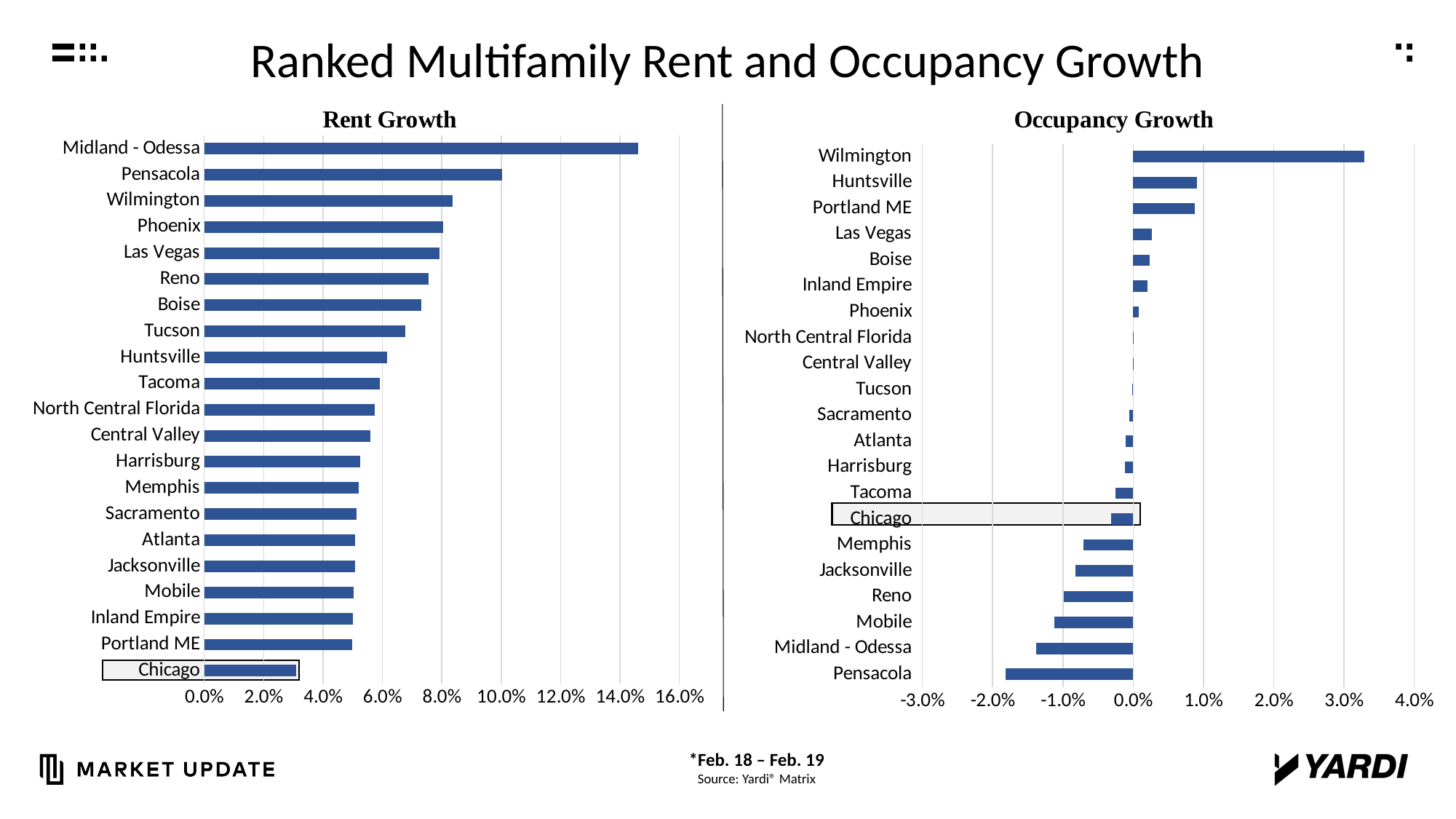

Ranked Multifamily Rent and Occupancy Growth

### Chart

| Category |  |
|---|---|
| Pensacola | -0.01812400635930048 |
| Midland - Odessa | -0.013856812933025393 |
| Mobile | -0.011238406983087808 |
| Reno | -0.009840480629790826 |
| Jacksonville | -0.008235666772252168 |
| Memphis | -0.007044578976334575 |
| Chicago | -0.0031847133757961815 |
| Tacoma | -0.0024906600249065564 |
| Harrisburg | -0.0011441647597253898 |
| Atlanta | -0.001069518716577541 |
| Sacramento | -0.0005203996669441559 |
| Tucson | -0.00010663254425249412 |
| Central Valley | 0.00010325245224572947 |
| North Central Florida | 0.00010409076714894242 |
| Phoenix | 0.0008455765775287093 |
| Inland Empire | 0.002086811352253758 |
| Boise | 0.002380213184311258 |
| Las Vegas | 0.002661839863713742 |
| Portland ME | 0.008770119686339315 |
| Huntsville | 0.009093826896330441 |
| Wilmington | 0.03295174922435011 |

### Chart

| Category |  |
|---|---|
| Chicago | 0.0309 |
| Portland ME | 0.0499 |
| Inland Empire | 0.05 |
| Mobile | 0.0504 |
| Jacksonville | 0.0507 |
| Atlanta | 0.0509 |
| Sacramento | 0.0514 |
| Memphis | 0.0519 |
| Harrisburg | 0.0526 |
| Central Valley | 0.056 |
| North Central Florida | 0.0574 |
| Tacoma | 0.0592 |
| Huntsville | 0.0617 |
| Tucson | 0.0676 |
| Boise | 0.0731 |
| Reno | 0.0755 |
| Las Vegas | 0.0793 |
| Phoenix | 0.0804 |
| Wilmington | 0.0836 |
| Pensacola | 0.1004 |
| Midland - Odessa | 0.146 |

*Feb. 18 – Feb. 19
Source: Yardi® Matrix